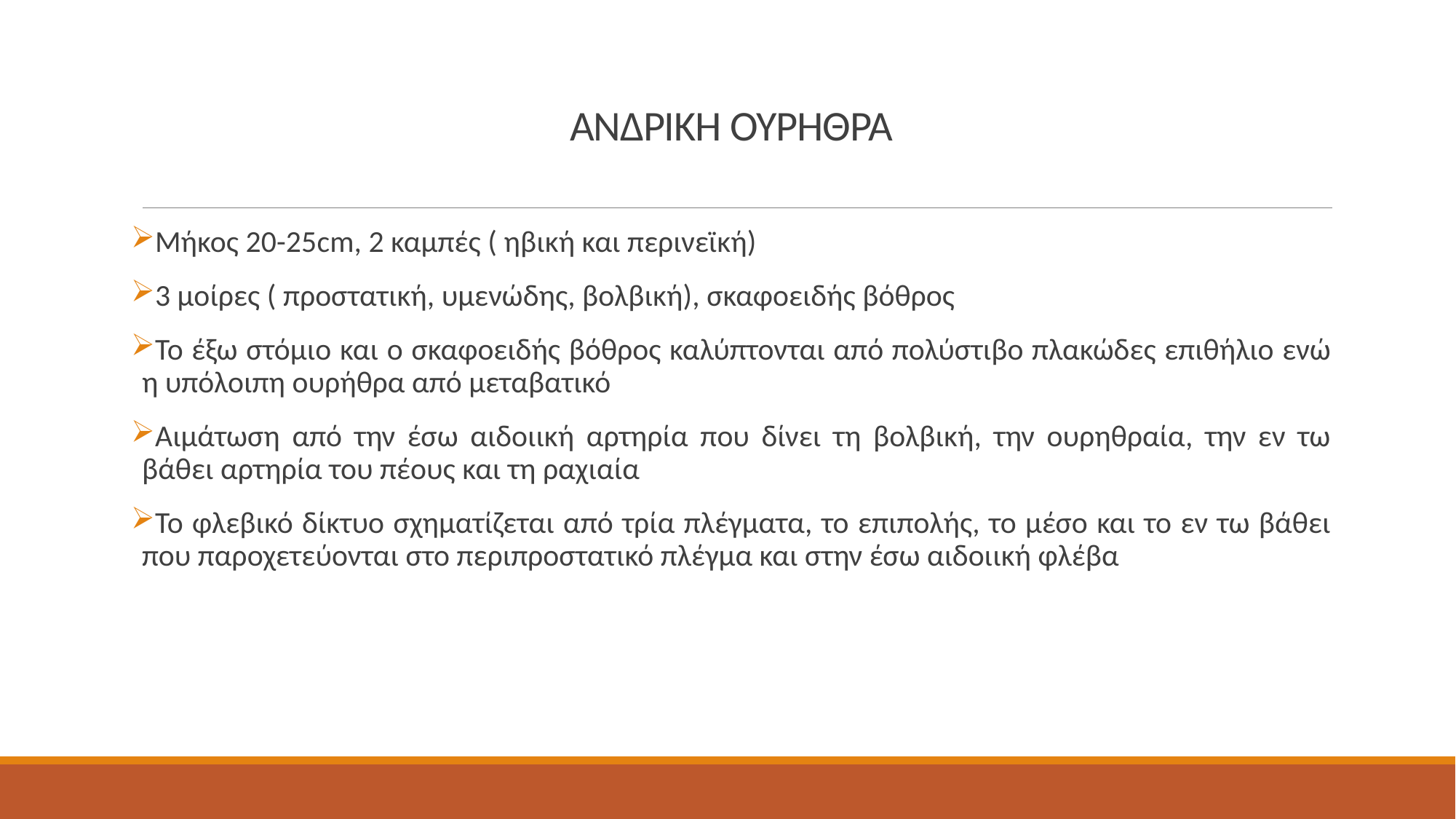

# ΑΝΔΡΙΚΗ ΟΥΡΗΘΡΑ
Μήκος 20-25cm, 2 καμπές ( ηβική και περινεϊκή)
3 μοίρες ( προστατική, υμενώδης, βολβική), σκαφοειδής βόθρος
Το έξω στόμιο και ο σκαφοειδής βόθρος καλύπτονται από πολύστιβο πλακώδες επιθήλιο ενώ η υπόλοιπη ουρήθρα από μεταβατικό
Αιμάτωση από την έσω αιδοιική αρτηρία που δίνει τη βολβική, την ουρηθραία, την εν τω βάθει αρτηρία του πέους και τη ραχιαία
Το φλεβικό δίκτυο σχηματίζεται από τρία πλέγματα, το επιπολής, το μέσο και το εν τω βάθει που παροχετεύονται στο περιπροστατικό πλέγμα και στην έσω αιδοιική φλέβα